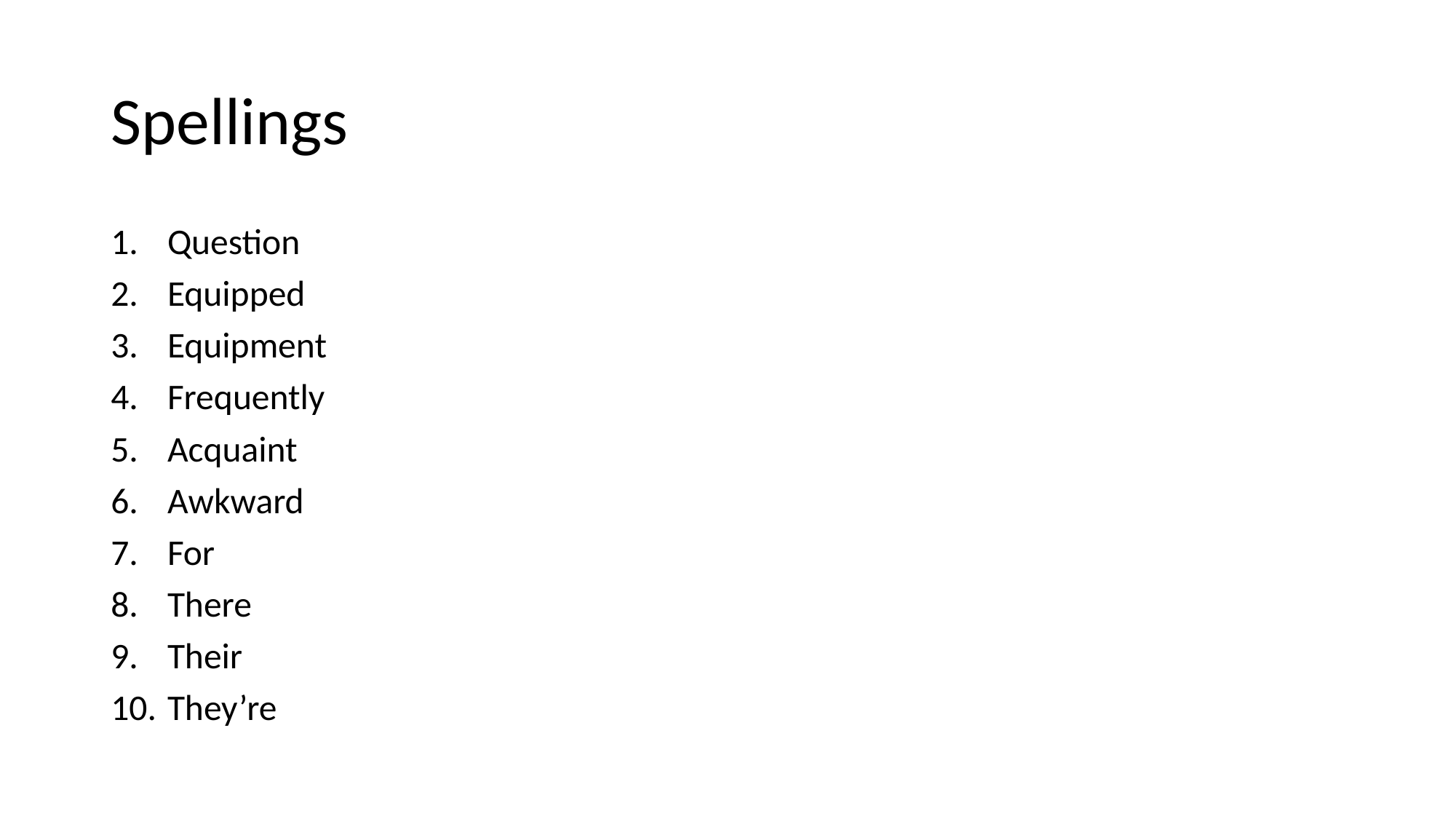

# Spellings
Question
Equipped
Equipment
Frequently
Acquaint
Awkward
For
There
Their
They’re